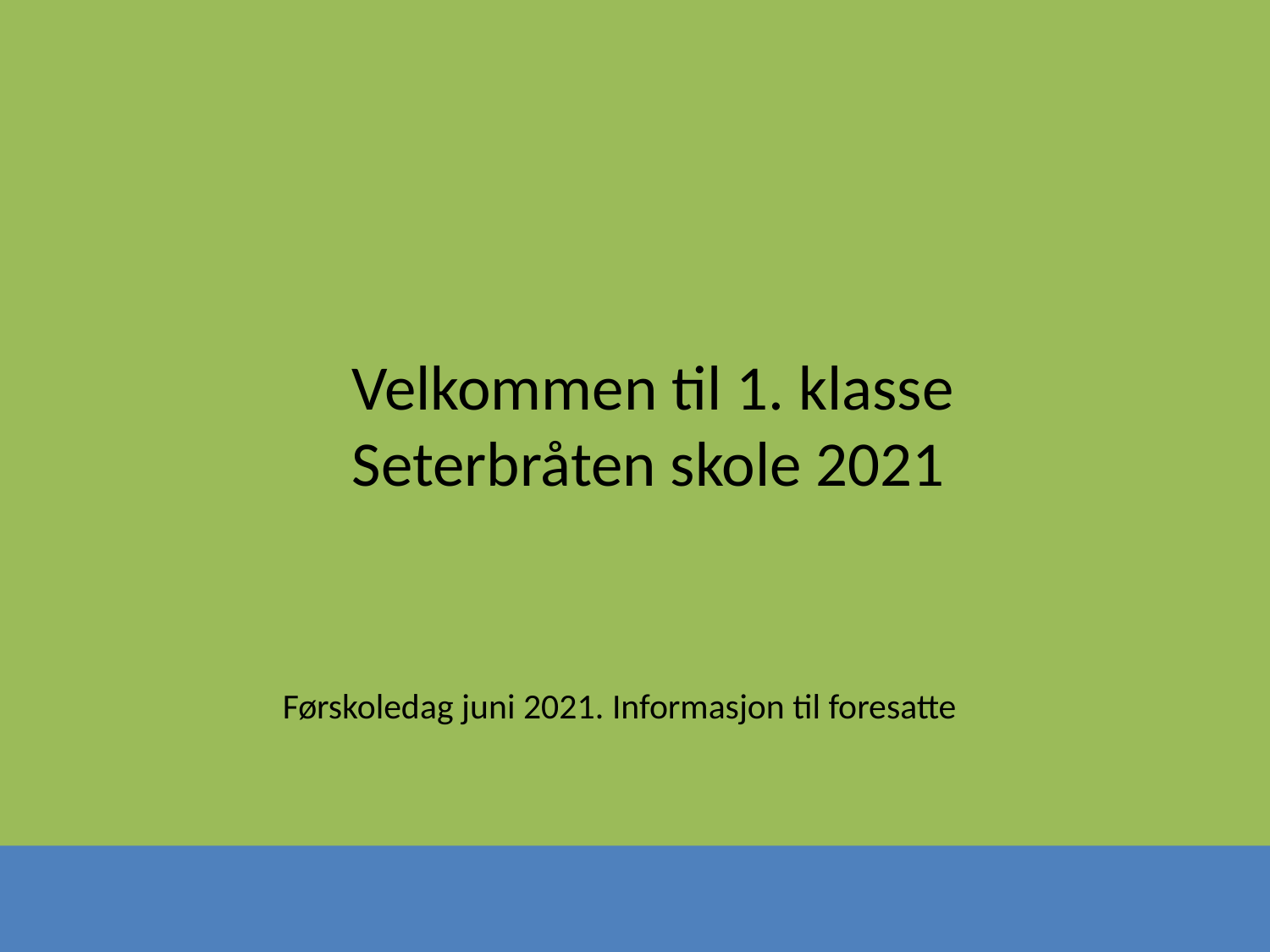

# Velkommen til 1. klasse Seterbråten skole 2021

Førskoledag juni 2021. Informasjon til foresatte
1
31.05.2021